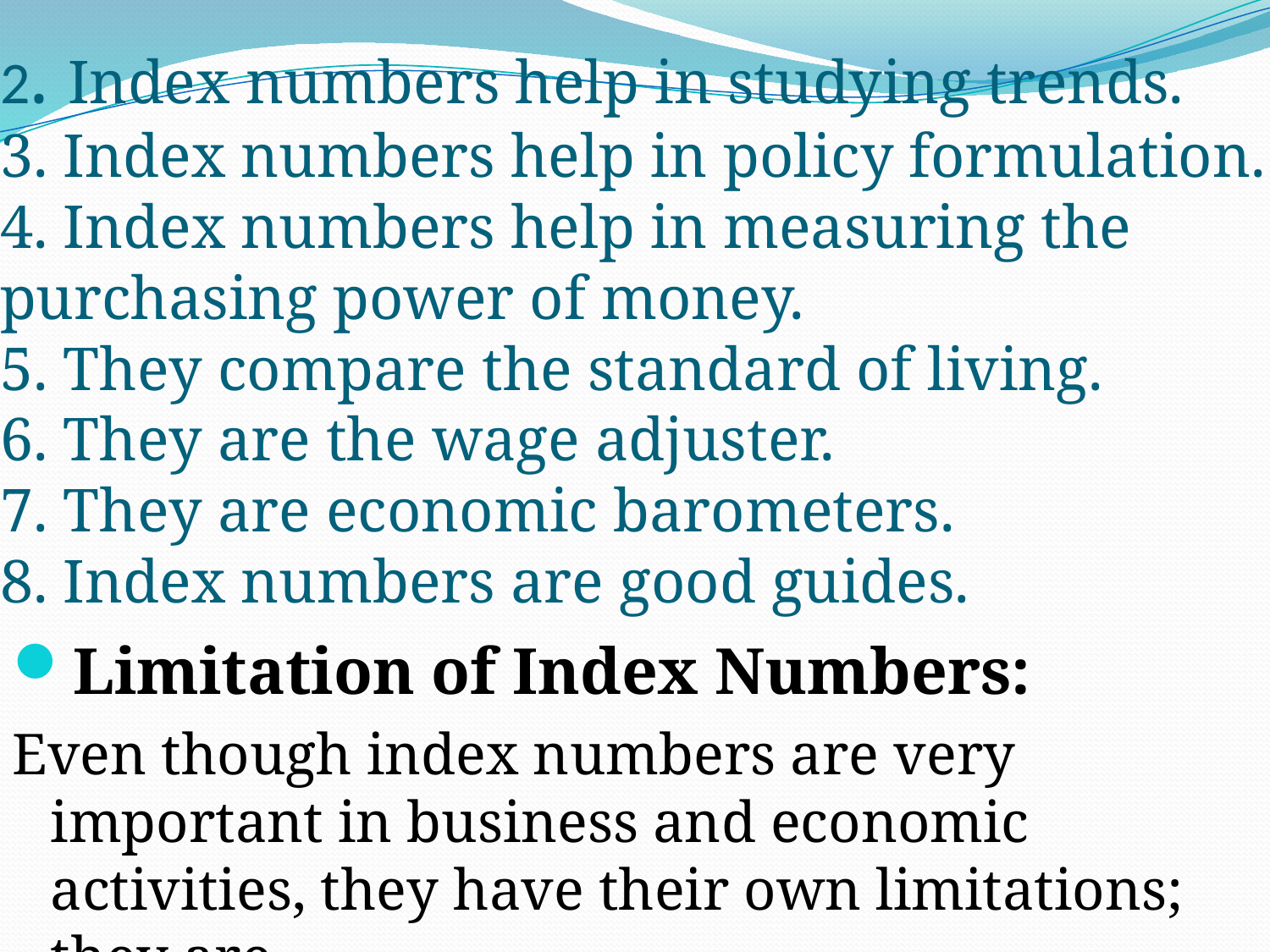

# 2. Index numbers help in studying trends. 3. Index numbers help in policy formulation. 4. Index numbers help in measuring the purchasing power of money. 5. They compare the standard of living. 6. They are the wage adjuster. 7. They are economic barometers. 8. Index numbers are good guides.
Limitation of Index Numbers:
Even though index numbers are very important in business and economic activities, they have their own limitations; they are